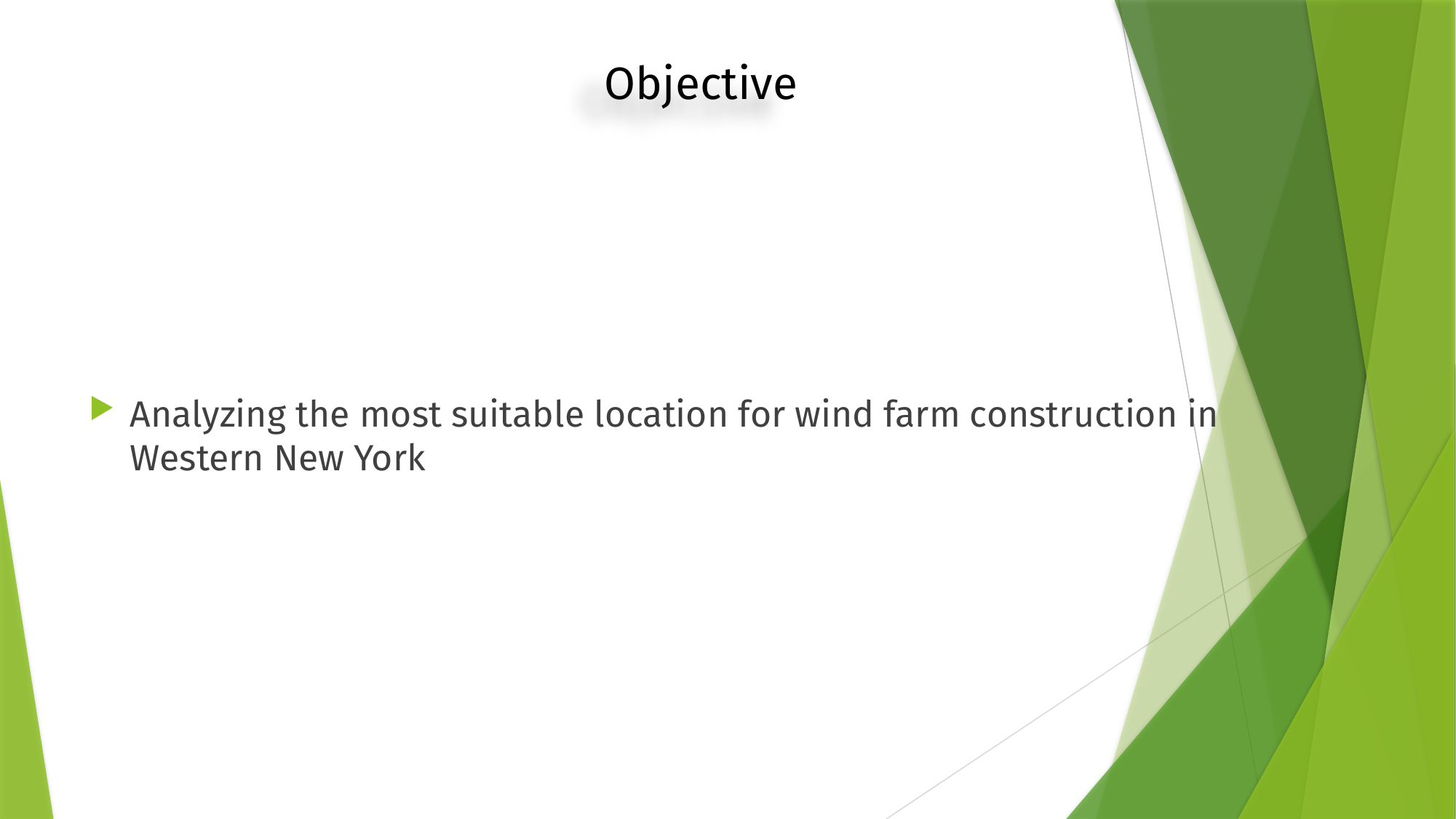

# Objective
Analyzing the most suitable location for wind farm construction in Western New York